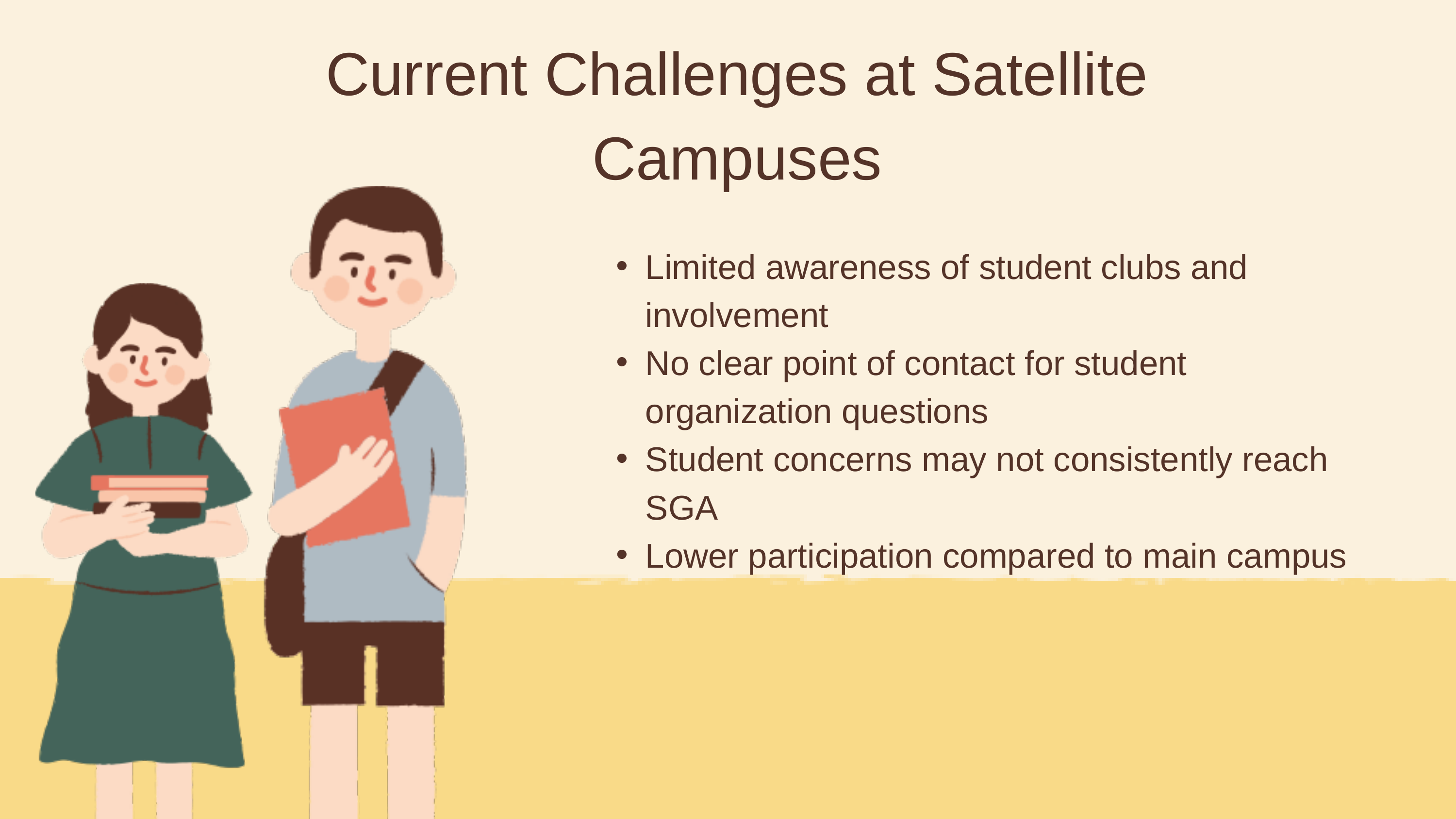

Current Challenges at Satellite Campuses

Limited awareness of student clubs and involvement
No clear point of contact for student organization questions
Student concerns may not consistently reach SGA
Lower participation compared to main campus